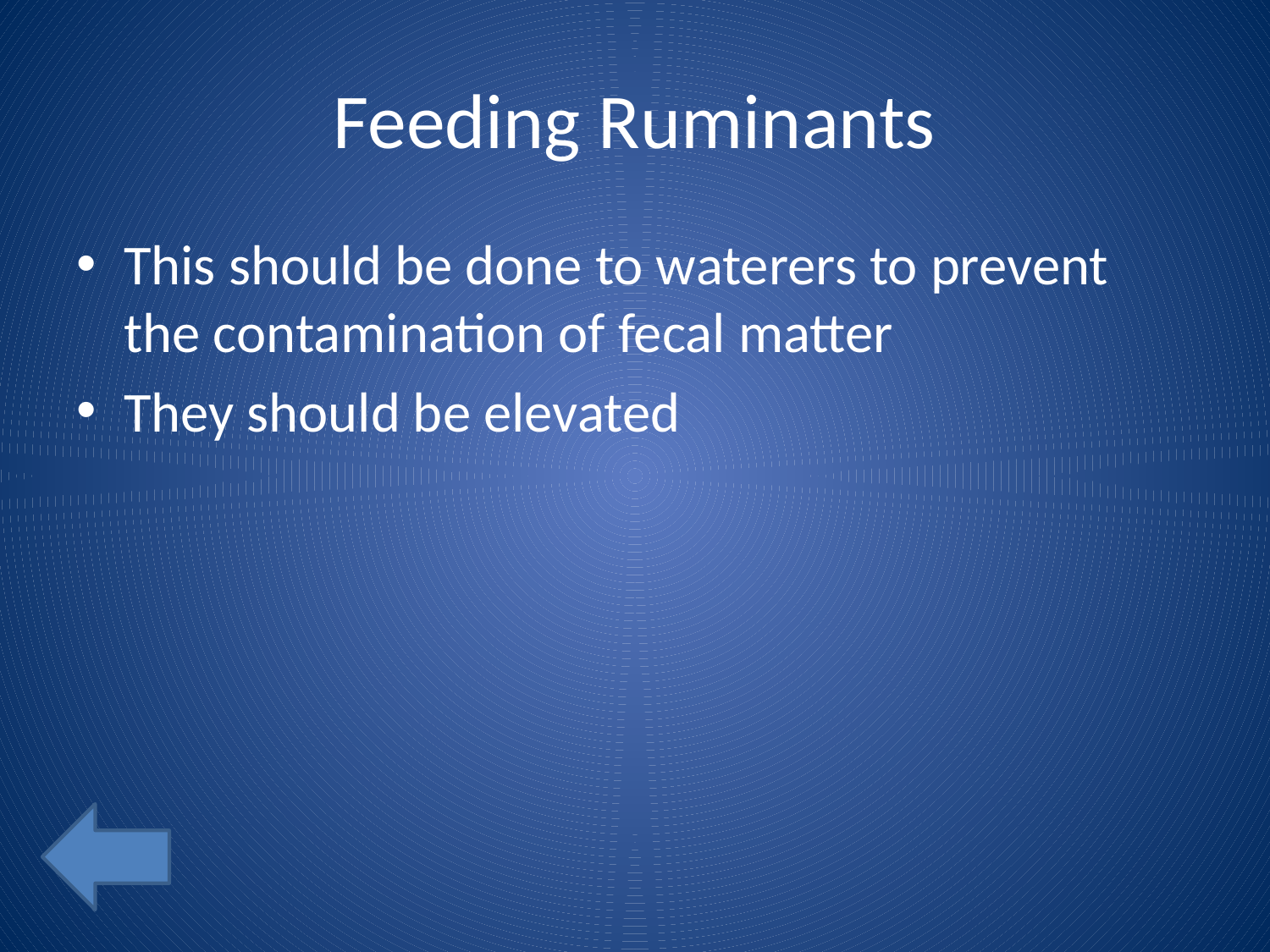

# Feeding Ruminants
This should be done to waterers to prevent the contamination of fecal matter
They should be elevated